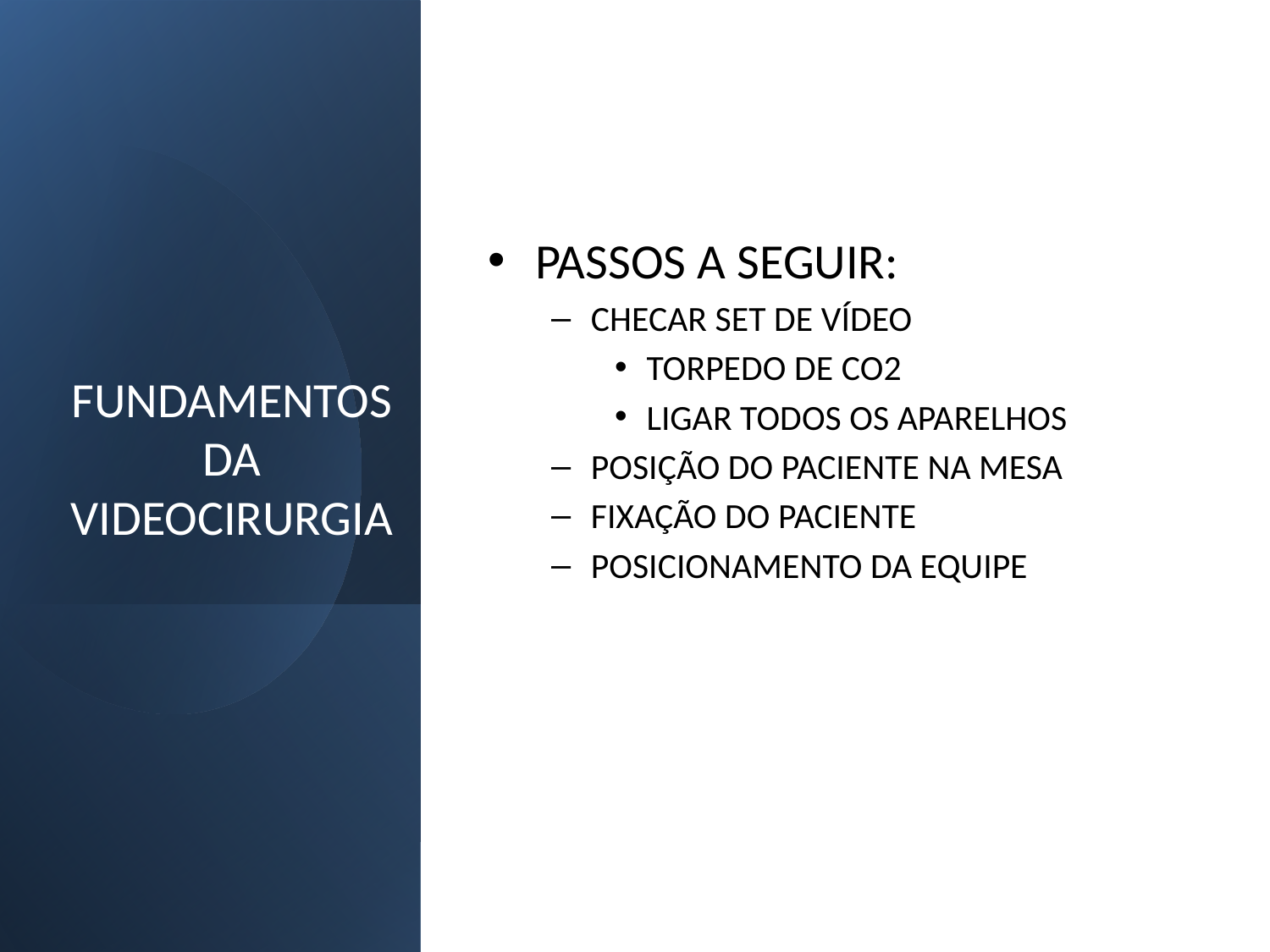

PASSOS A SEGUIR:
CHECAR SET DE VÍDEO
TORPEDO DE CO2
LIGAR TODOS OS APARELHOS
POSIÇÃO DO PACIENTE NA MESA
FIXAÇÃO DO PACIENTE
POSICIONAMENTO DA EQUIPE

# FUNDAMENTOS DA VIDEOCIRURGIA